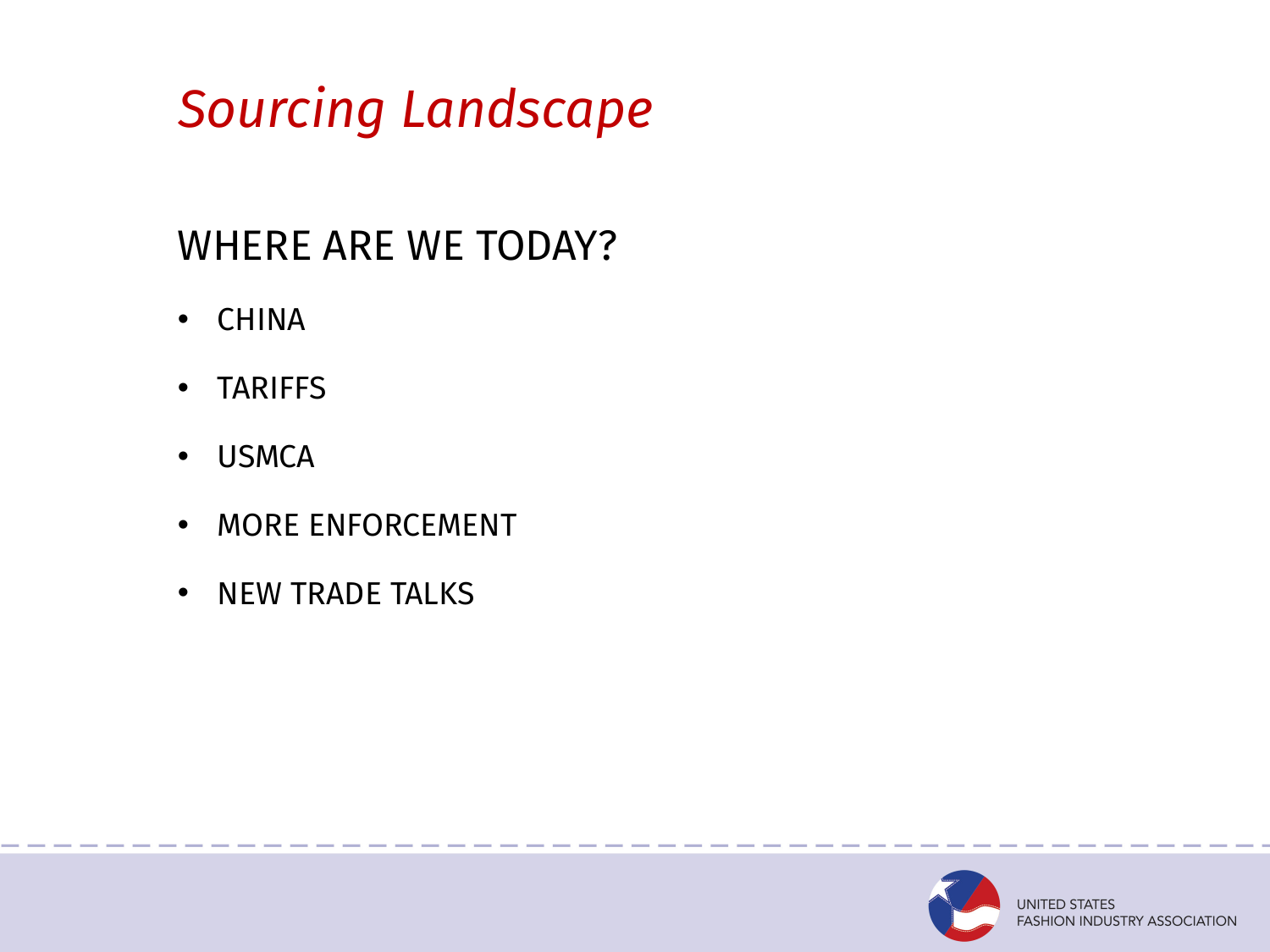

# Sourcing Landscape

WHERE ARE WE TODAY?

CHINA

TARIFFS

USMCA

MORE ENFORCEMENT

NEW TRADE TALKS